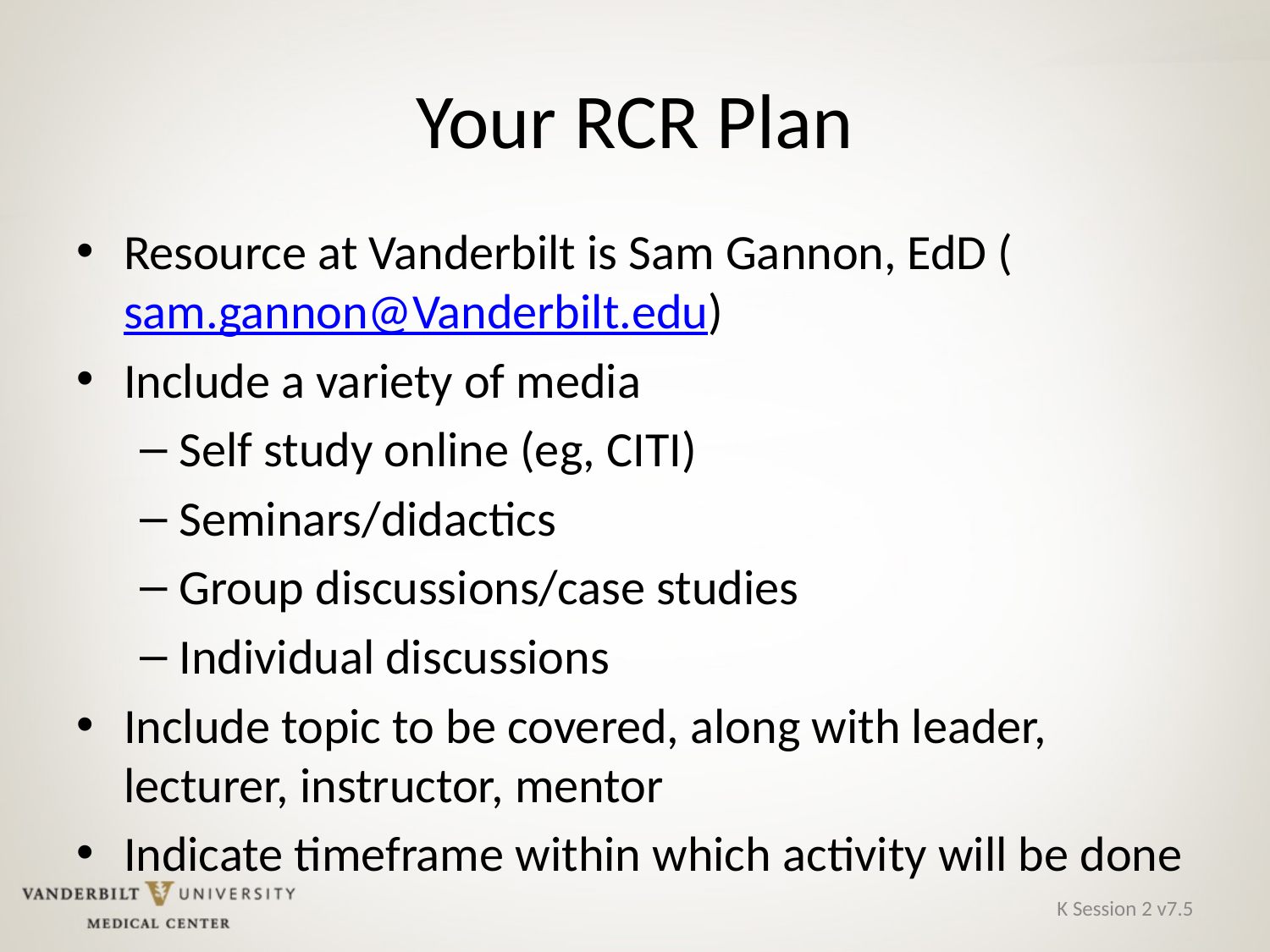

# Your RCR Plan
Resource at Vanderbilt is Sam Gannon, EdD (sam.gannon@Vanderbilt.edu)
Include a variety of media
Self study online (eg, CITI)
Seminars/didactics
Group discussions/case studies
Individual discussions
Include topic to be covered, along with leader, lecturer, instructor, mentor
Indicate timeframe within which activity will be done

K Session 2 v7.5